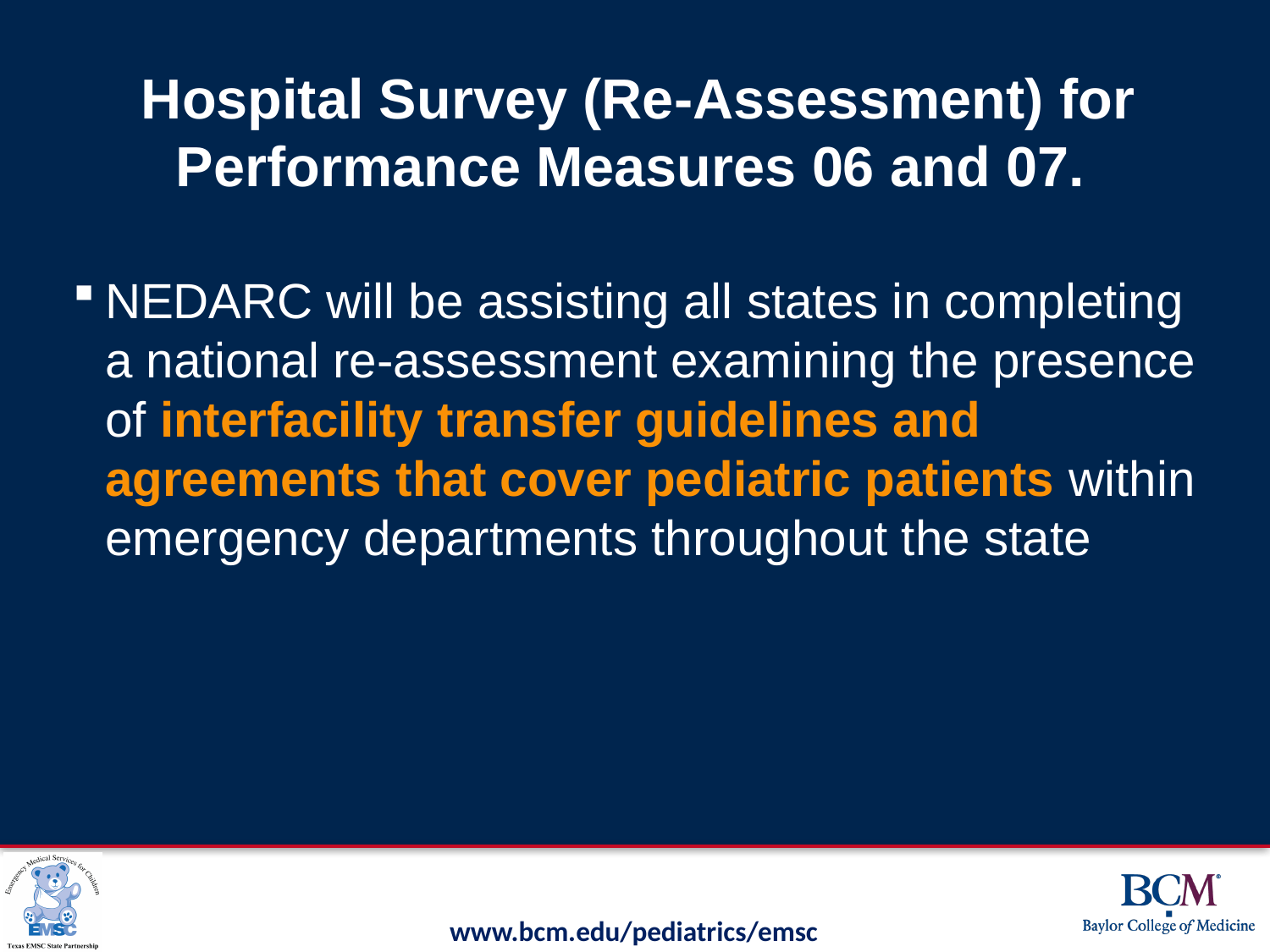

# Hospital Survey (Re-Assessment) for Performance Measures 06 and 07.
NEDARC will be assisting all states in completing a national re-assessment examining the presence of interfacility transfer guidelines and agreements that cover pediatric patients within emergency departments throughout the state